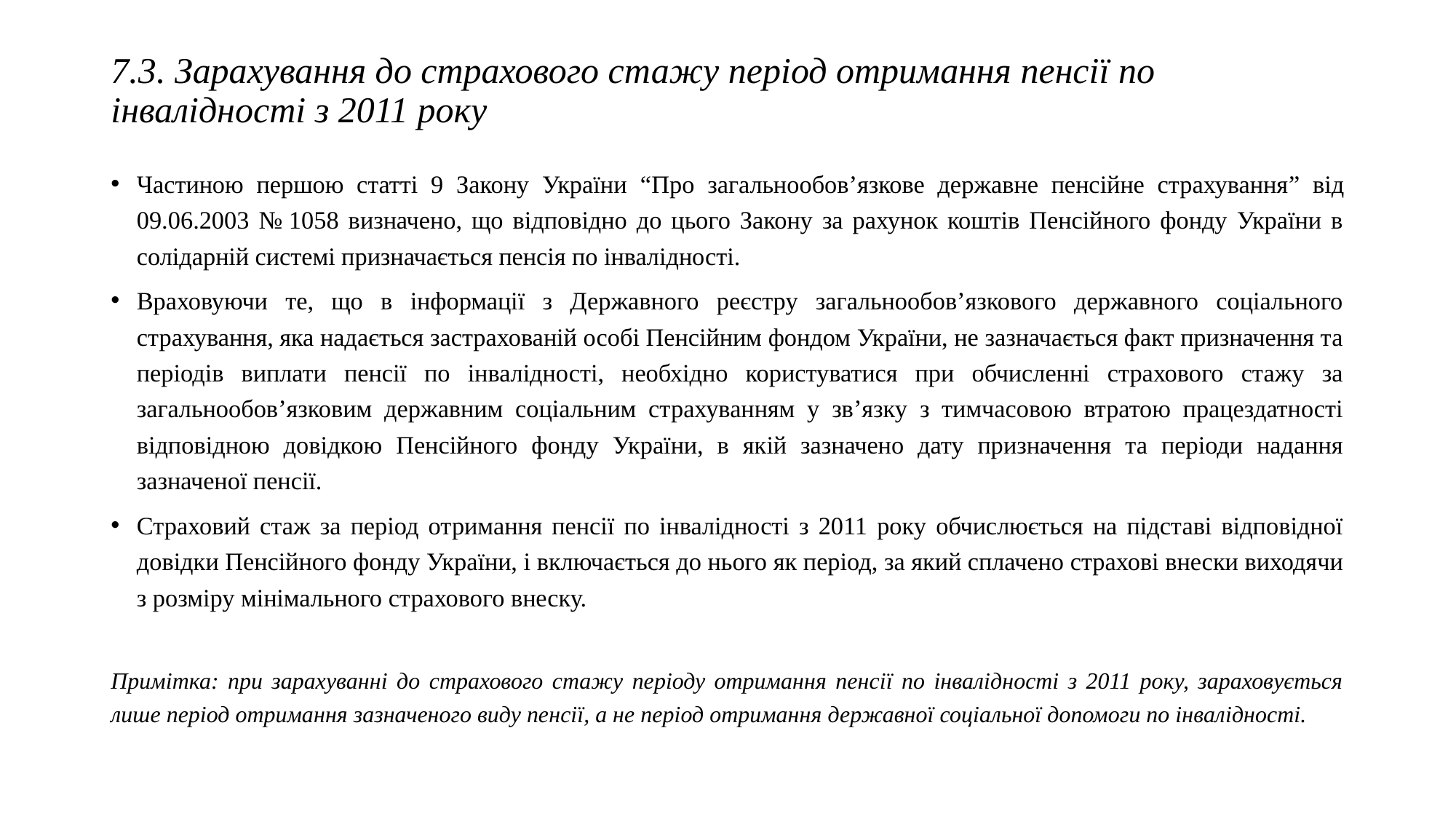

# 7.3. Зарахування до страхового стажу період отримання пенсії по інвалідності з 2011 року
Частиною першою статті 9 Закону України “Про загальнообов’язкове державне пенсійне страхування” від 09.06.2003 № 1058 визначено, що відповідно до цього Закону за рахунок коштів Пенсійного фонду України в солідарній системі призначається пенсія по інвалідності.
Враховуючи те, що в інформації з Державного реєстру загальнообов’язкового державного соціального страхування, яка надається застрахованій особі Пенсійним фондом України, не зазначається факт призначення та періодів виплати пенсії по інвалідності, необхідно користуватися при обчисленні страхового стажу за загальнообов’язковим державним соціальним страхуванням у зв’язку з тимчасовою втратою працездатності відповідною довідкою Пенсійного фонду України, в якій зазначено дату призначення та періоди надання зазначеної пенсії.
Страховий стаж за період отримання пенсії по інвалідності з 2011 року обчислюється на підставі відповідної довідки Пенсійного фонду України, і включається до нього як період, за який сплачено страхові внески виходячи з розміру мінімального страхового внеску.

Примітка: при зарахуванні до страхового стажу періоду отримання пенсії по інвалідності з 2011 року, зараховується лише період отримання зазначеного виду пенсії, а не період отримання державної соціальної допомоги по інвалідності.